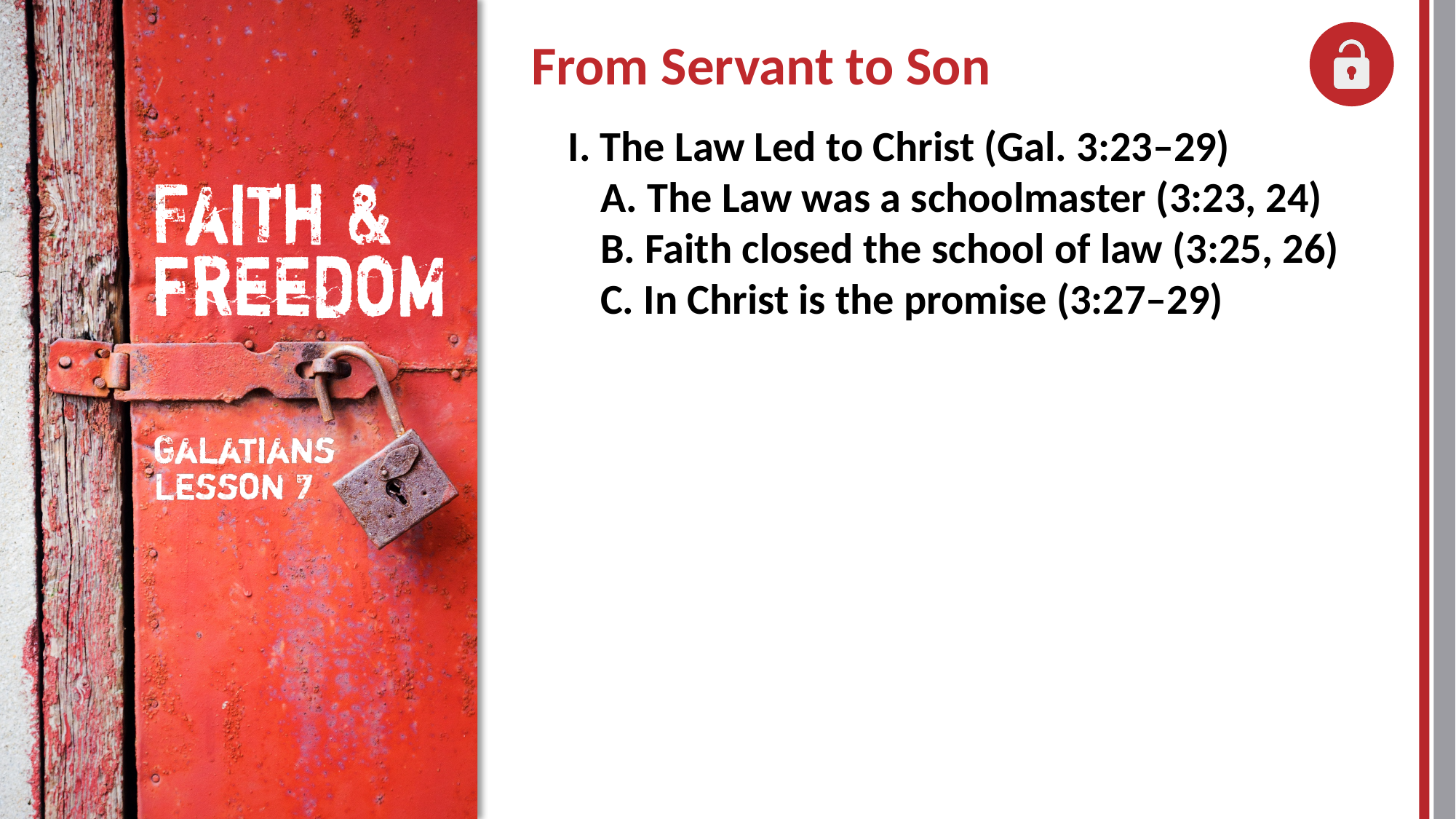

I. The Law Led to Christ (Gal. 3:23–29)
	A. The Law was a schoolmaster (3:23, 24)
	B. Faith closed the school of law (3:25, 26)
	C. In Christ is the promise (3:27–29)